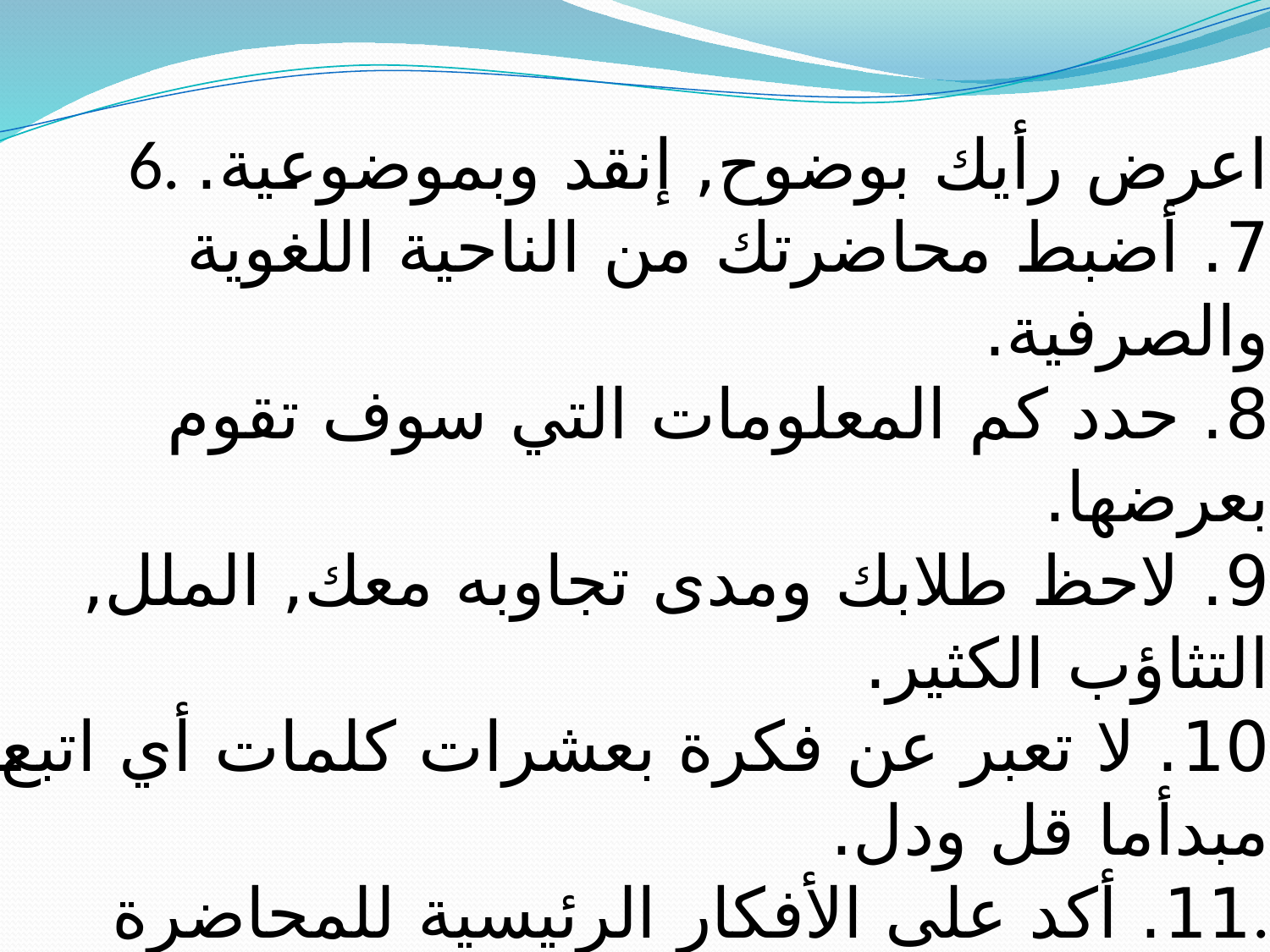

# 6. اعرض رأيك بوضوح, إنقد وبموضوعية. 7. أضبط محاضرتك من الناحية اللغوية والصرفية. 8. حدد كم المعلومات التي سوف تقوم بعرضها. 9. لاحظ طلابك ومدى تجاوبه معك, الملل, التثاؤب الكثير. 10. لا تعبر عن فكرة بعشرات كلمات أي اتبع مبدأما قل ودل. 11. أكد على الأفكار الرئيسية للمحاضرة.